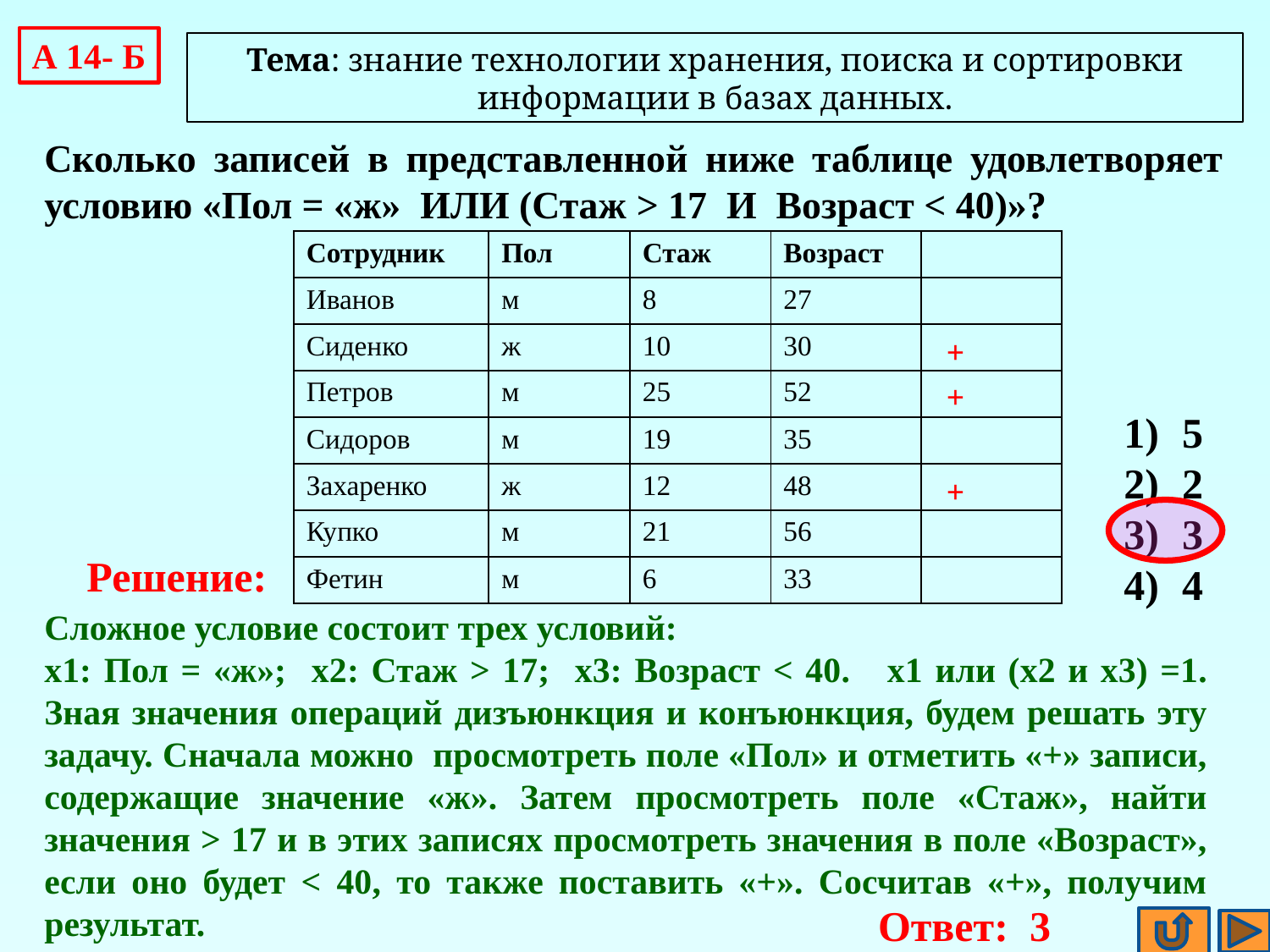

A 14- Б
Тема: знание технологии хранения, поиска и сортировки информации в базах данных.
Сколько записей в представленной ниже таблице удовлетворяет условию «Пол = «ж»  ИЛИ (Стаж > 17  И  Возраст < 40)»?
| Сотрудник | Пол | Стаж | Возраст |  |
| --- | --- | --- | --- | --- |
| Иванов | м | 8 | 27 |  |
| Сиденко | ж | 10 | 30 |  |
| Петров | м | 25 | 52 |  |
| Сидоров | м | 19 | 35 |  |
| Захаренко | ж | 12 | 48 |  |
| Купко | м | 21 | 56 |  |
| Фетин | м | 6 | 33 |  |
+
+
 5
 2
 3
 4
+

Решение:
Сложное условие состоит трех условий:
x1: Пол = «ж»;  x2: Стаж > 17;  x3: Возраст < 40.   x1 или (x2 и x3) =1. Зная значения операций дизъюнкция и конъюнкция, будем решать эту задачу. Сначала можно  просмотреть поле «Пол» и отметить «+» записи, содержащие значение «ж». Затем просмотреть поле «Стаж», найти значения > 17 и в этих записях просмотреть значения в поле «Возраст», если оно будет < 40, то также поставить «+». Сосчитав «+», получим результат.
Ответ:  3